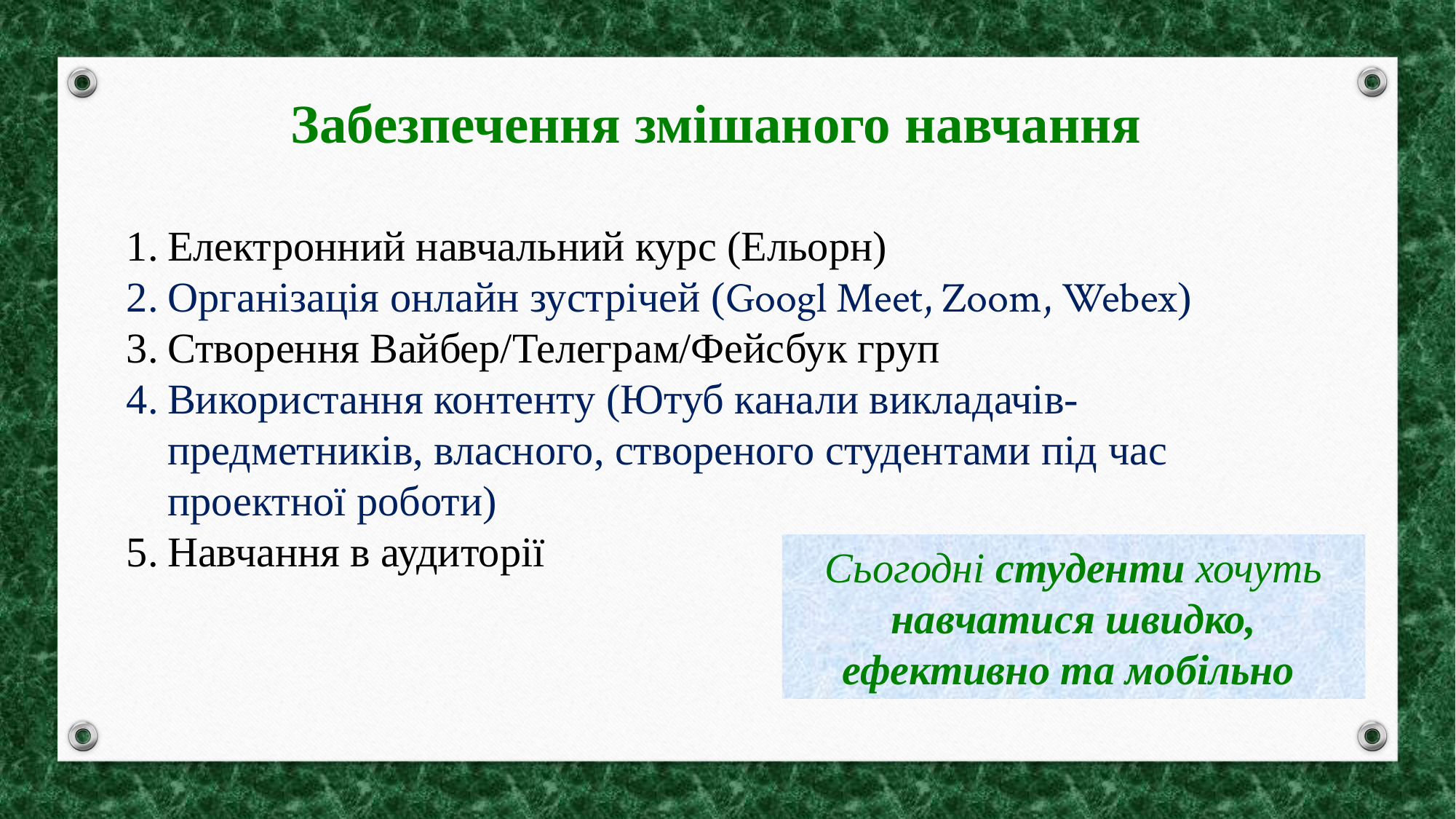

Забезпечення змішаного навчання
Електронний навчальний курс (Ельорн)
Організація онлайн зустрічей (Googl Meet, Zoom, Webex)
Створення Вайбер/Телеграм/Фейсбук груп
Використання контенту (Ютуб канали викладачів- предметників, власного, створеного студентами під час проектної роботи)
Навчання в аудиторії

Сьогодні студенти хочуть навчатися швидко, ефективно та мобільно